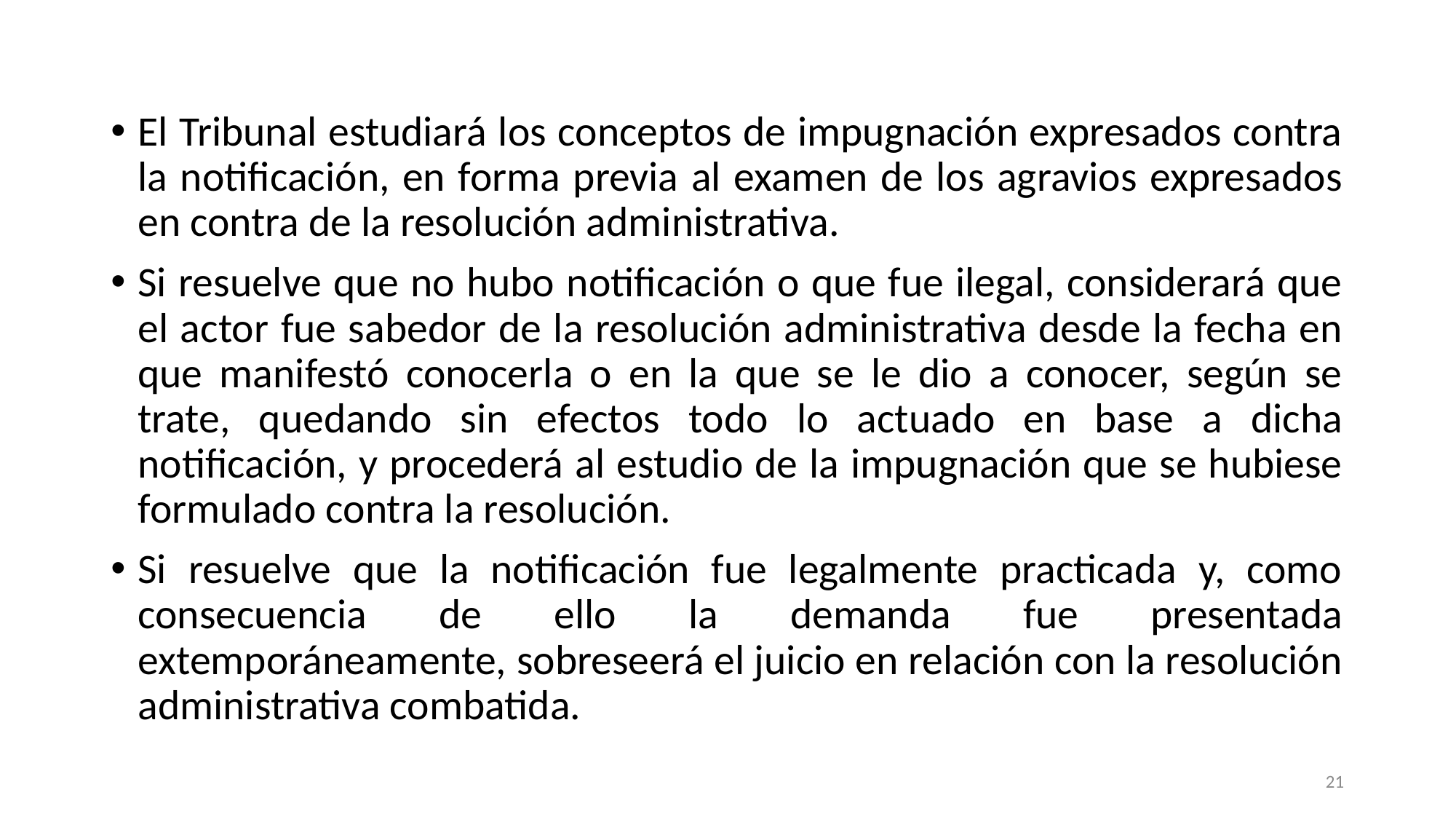

El Tribunal estudiará los conceptos de impugnación expresados contra la notificación, en forma previa al examen de los agravios expresados en contra de la resolución administrativa.
Si resuelve que no hubo notificación o que fue ilegal, considerará que el actor fue sabedor de la resolución administrativa desde la fecha en que manifestó conocerla o en la que se le dio a conocer, según se trate, quedando sin efectos todo lo actuado en base a dicha notificación, y procederá al estudio de la impugnación que se hubiese formulado contra la resolución.
Si resuelve que la notificación fue legalmente practicada y, como consecuencia de ello la demanda fue presentada extemporáneamente, sobreseerá el juicio en relación con la resolución administrativa combatida.
21